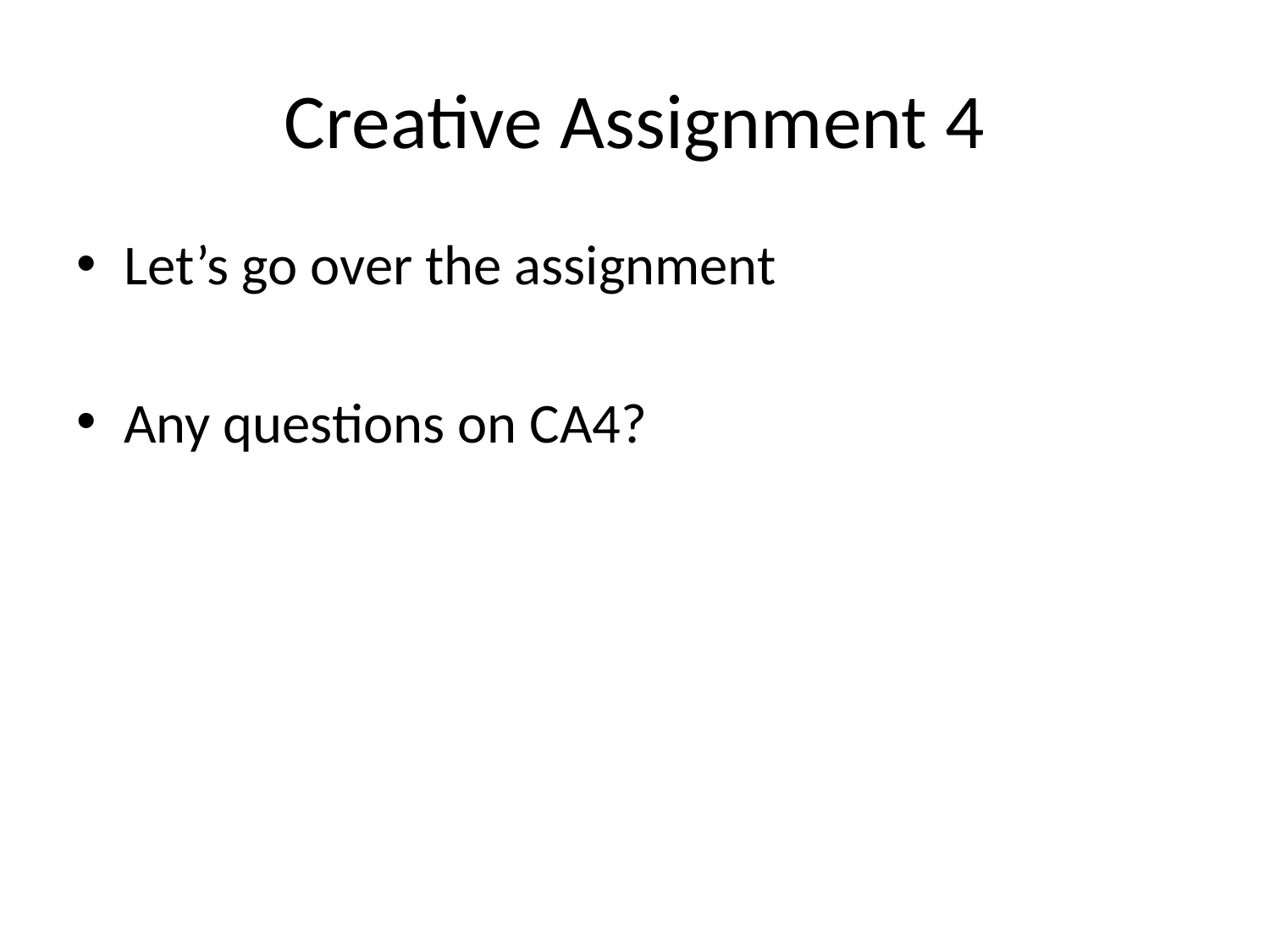

# Creative Assignment 4
Let’s go over the assignment

Any questions on CA4?